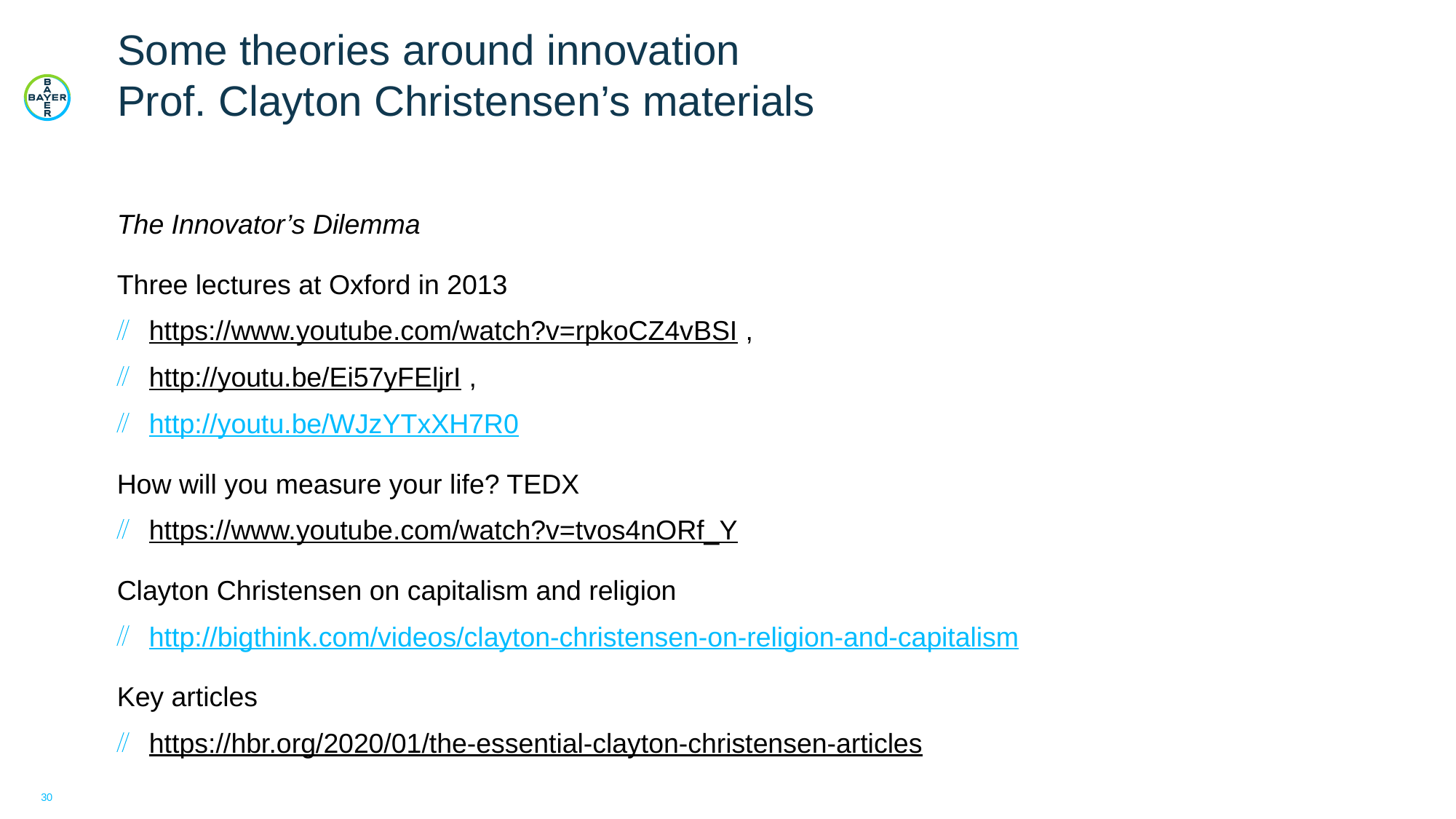

# Some theories around innovation Prof. Clayton Christensen’s materials

The Innovator’s Dilemma
Three lectures at Oxford in 2013
https://www.youtube.com/watch?v=rpkoCZ4vBSI ,
http://youtu.be/Ei57yFEljrI ,
http://youtu.be/WJzYTxXH7R0
How will you measure your life? TEDX
https://www.youtube.com/watch?v=tvos4nORf_Y
Clayton Christensen on capitalism and religion
http://bigthink.com/videos/clayton-christensen-on-religion-and-capitalism
Key articles
https://hbr.org/2020/01/the-essential-clayton-christensen-articles
30